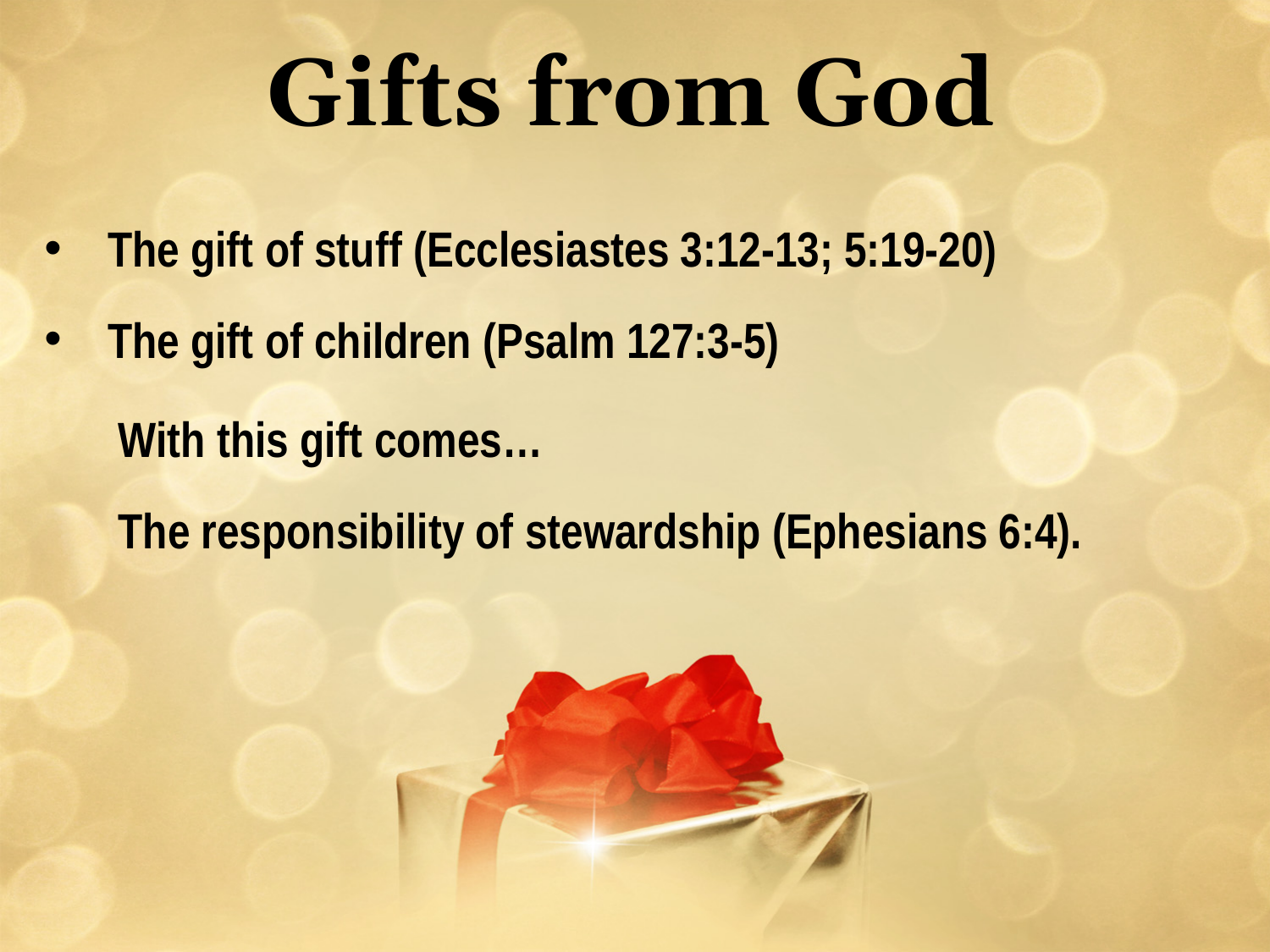

Gifts from God

The gift of stuff (Ecclesiastes 3:12-13; 5:19-20)

The gift of children (Psalm 127:3-5)

With this gift comes…

The responsibility of stewardship (Ephesians 6:4).